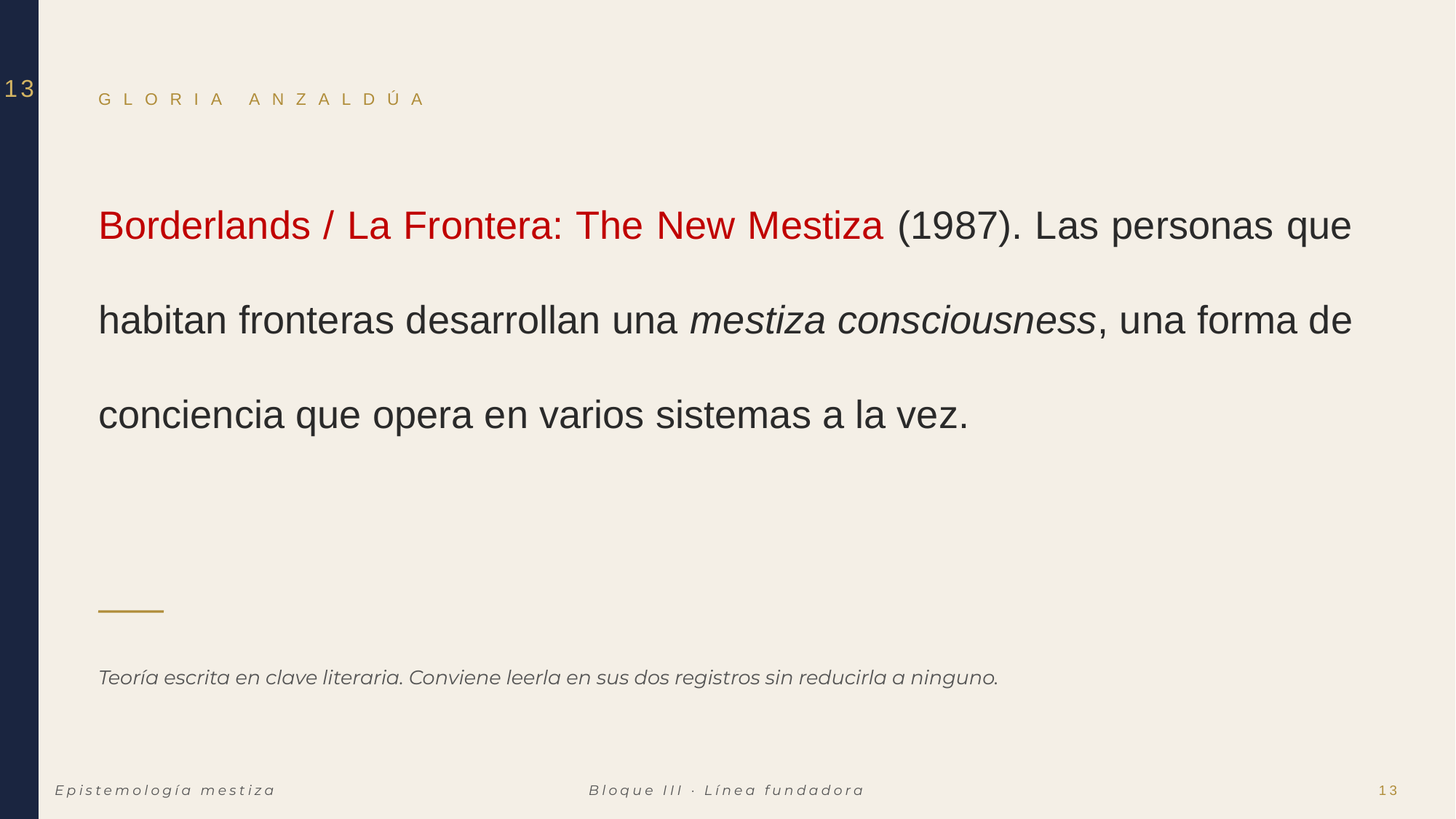

13
GLORIA ANZALDÚA
Borderlands / La Frontera: The New Mestiza (1987). Las personas que habitan fronteras desarrollan una mestiza consciousness, una forma de conciencia que opera en varios sistemas a la vez.

Teoría escrita en clave literaria. Conviene leerla en sus dos registros sin reducirla a ninguno.
Epistemología mestiza
Bloque III · Línea fundadora
13